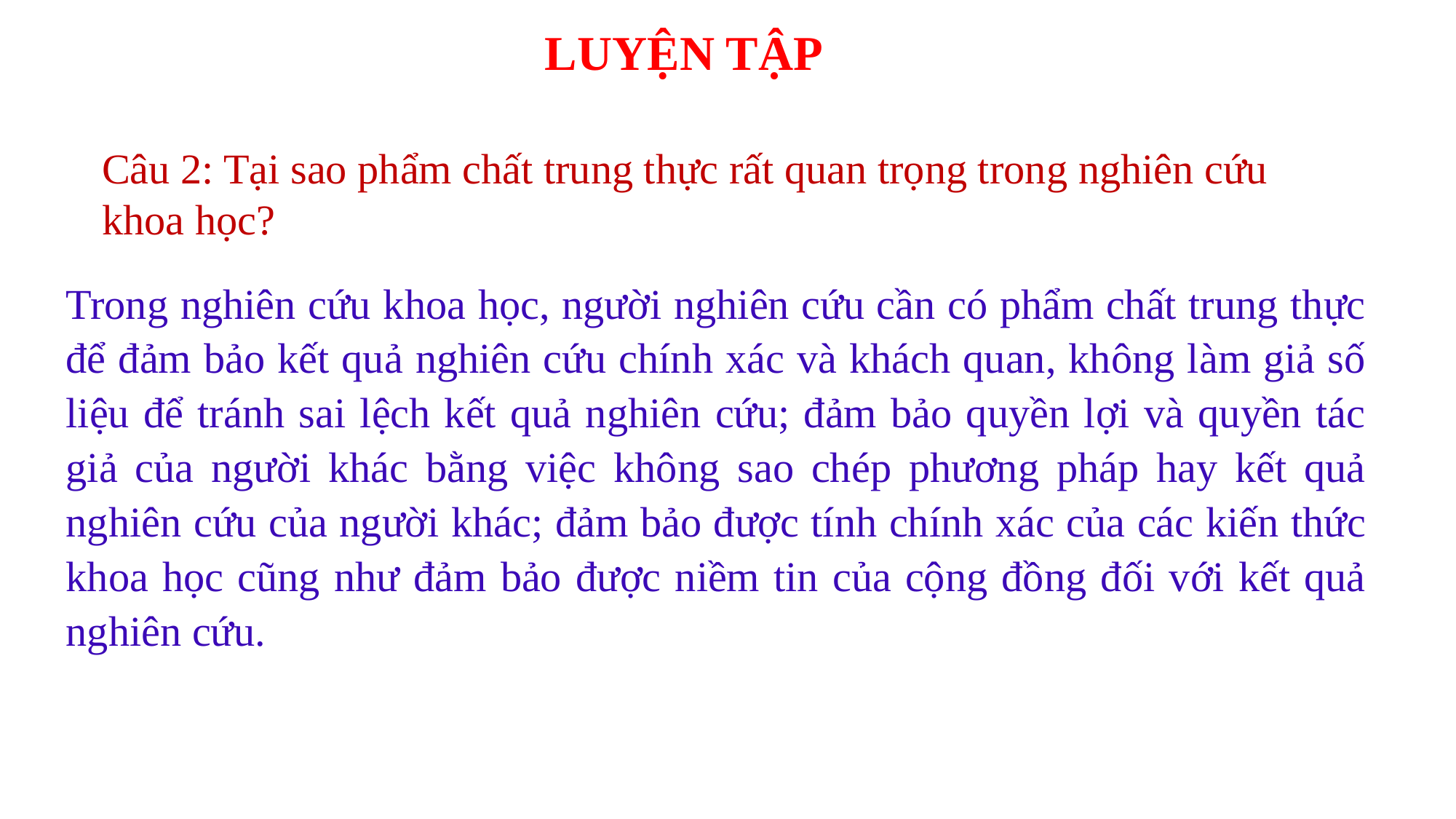

LUYỆN TẬP
Câu 2: Tại sao phẩm chất trung thực rất quan trọng trong nghiên cứu khoa học?
Trong nghiên cứu khoa học, người nghiên cứu cần có phẩm chất trung thực để đảm bảo kết quả nghiên cứu chính xác và khách quan, không làm giả số liệu để tránh sai lệch kết quả nghiên cứu; đảm bảo quyền lợi và quyền tác giả của người khác bằng việc không sao chép phương pháp hay kết quả nghiên cứu của người khác; đảm bảo được tính chính xác của các kiến thức khoa học cũng như đảm bảo được niềm tin của cộng đồng đối với kết quả nghiên cứu.